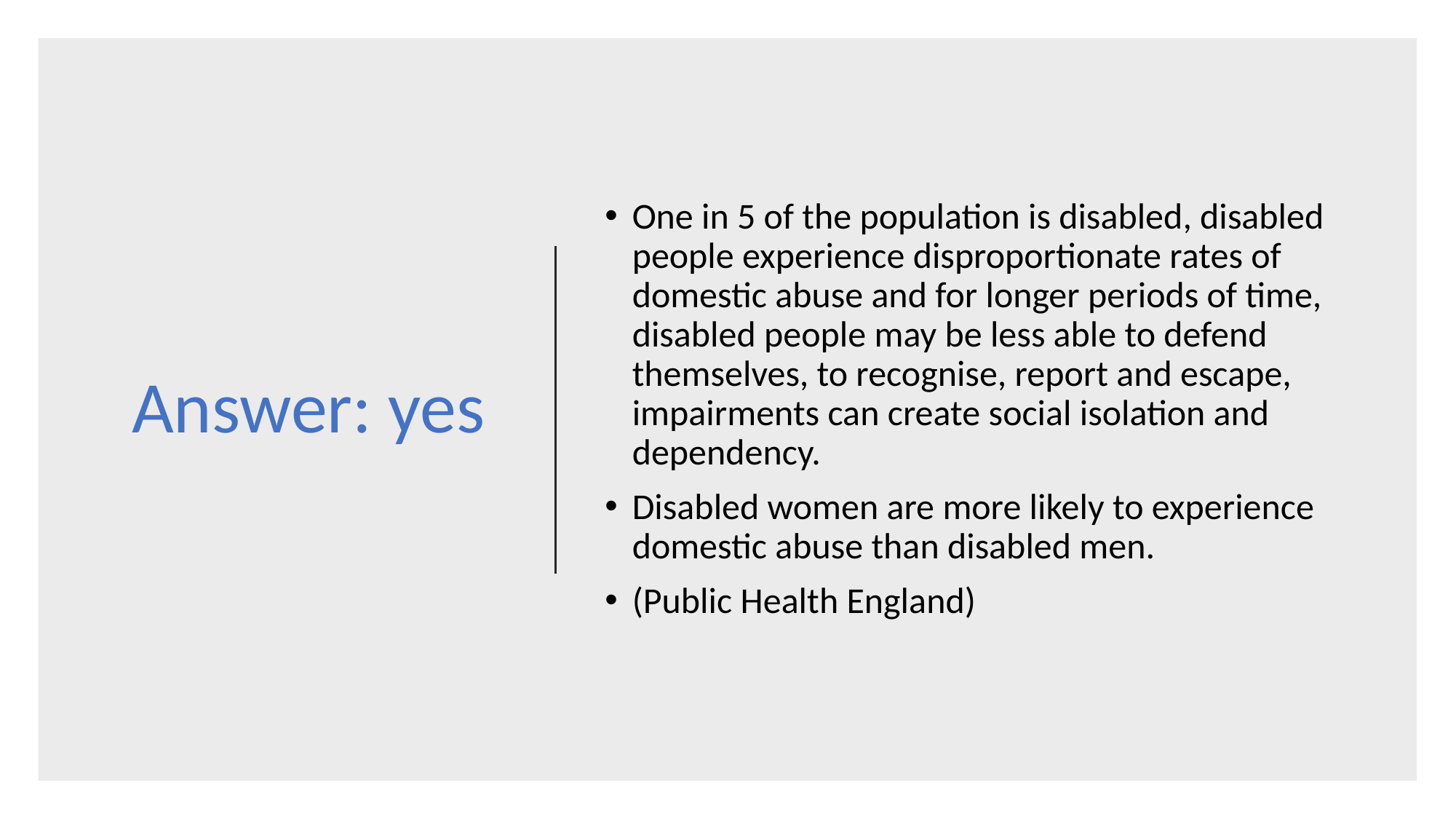

# Answer: yes
One in 5 of the population is disabled, disabled people experience disproportionate rates of domestic abuse and for longer periods of time, disabled people may be less able to defend themselves, to recognise, report and escape, impairments can create social isolation and dependency.
Disabled women are more likely to experience domestic abuse than disabled men.
(Public Health England)